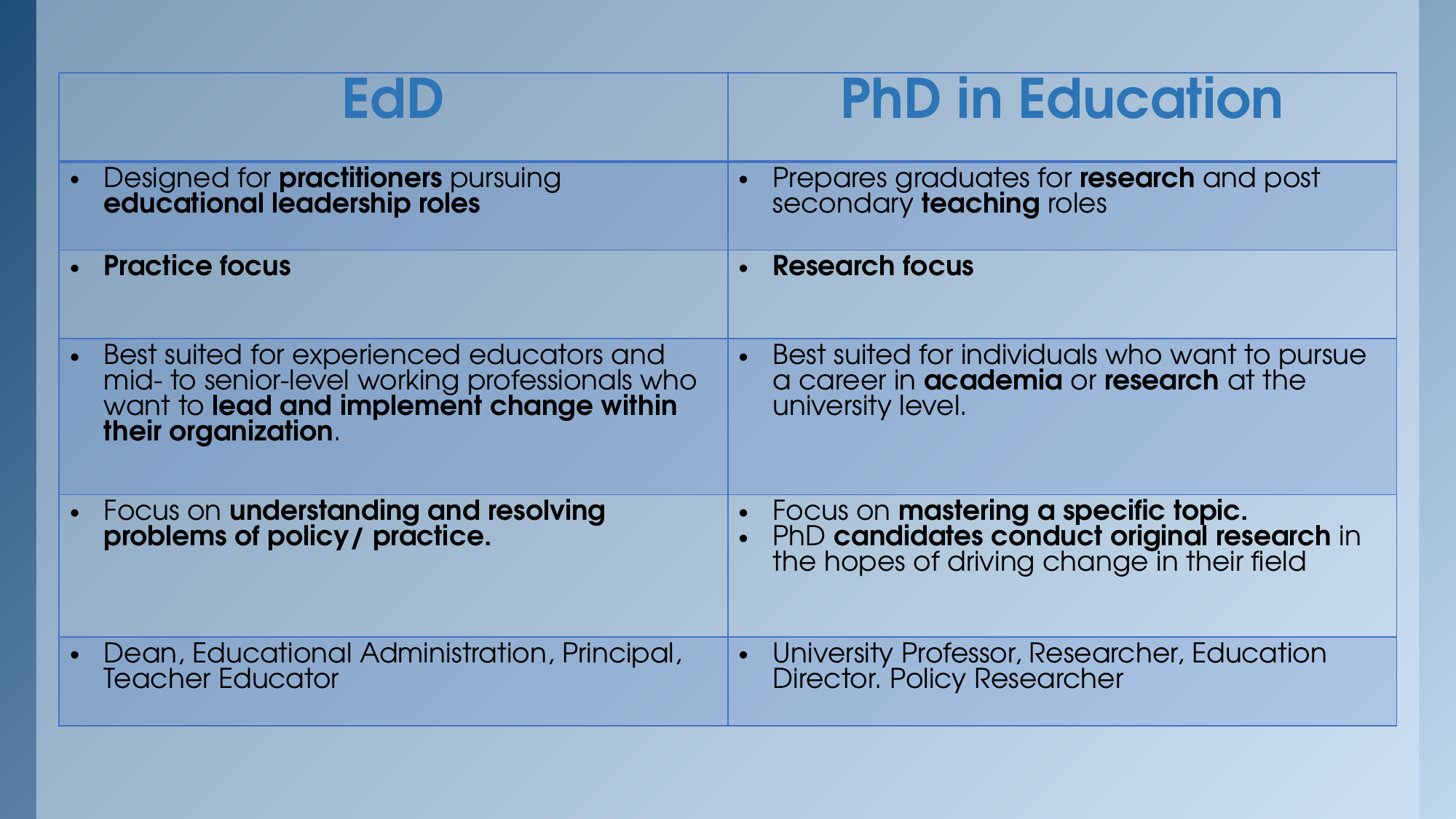

| EdD | PhD in Education |
| --- | --- |
| Designed for practitioners pursuing educational leadership roles | Prepares graduates for research and post secondary teaching roles |
| Practice focus | Research focus |
| Best suited for experienced educators and mid- to senior-level working professionals who want to lead and implement change within their organization. | Best suited for individuals who want to pursue a career in academia or research at the university level. |
| Focus on understanding and resolving problems of policy/ practice. | Focus on mastering a specific topic. PhD candidates conduct original research in the hopes of driving change in their field |
| Dean, Educational Administration, Principal, Teacher Educator | University Professor, Researcher, Education Director. Policy Researcher |